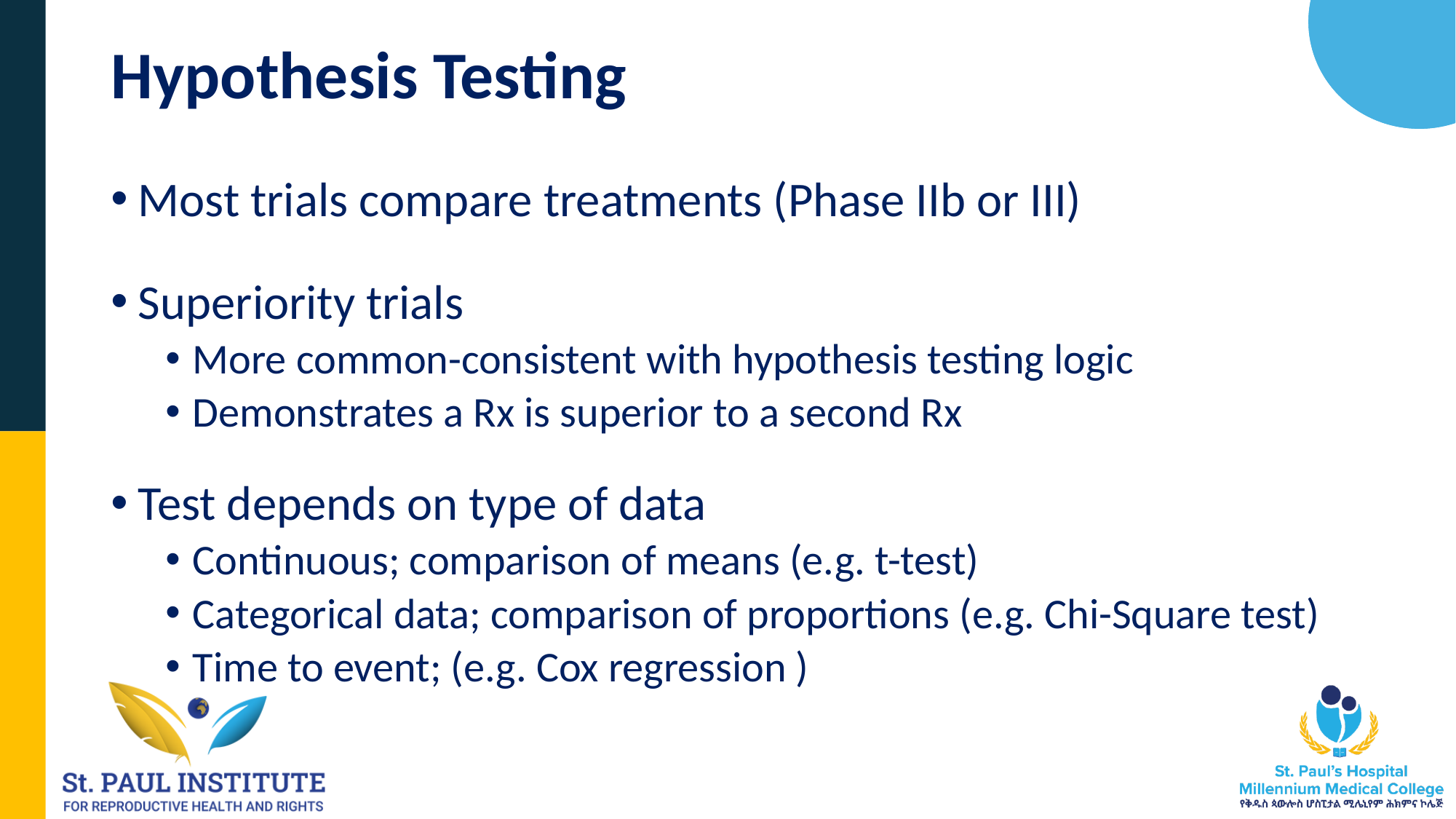

# Hypothesis Testing
Most trials compare treatments (Phase IIb or III)

Superiority trials
More common-consistent with hypothesis testing logic
Demonstrates a Rx is superior to a second Rx

Test depends on type of data
Continuous; comparison of means (e.g. t-test)
Categorical data; comparison of proportions (e.g. Chi-Square test)
Time to event; (e.g. Cox regression )